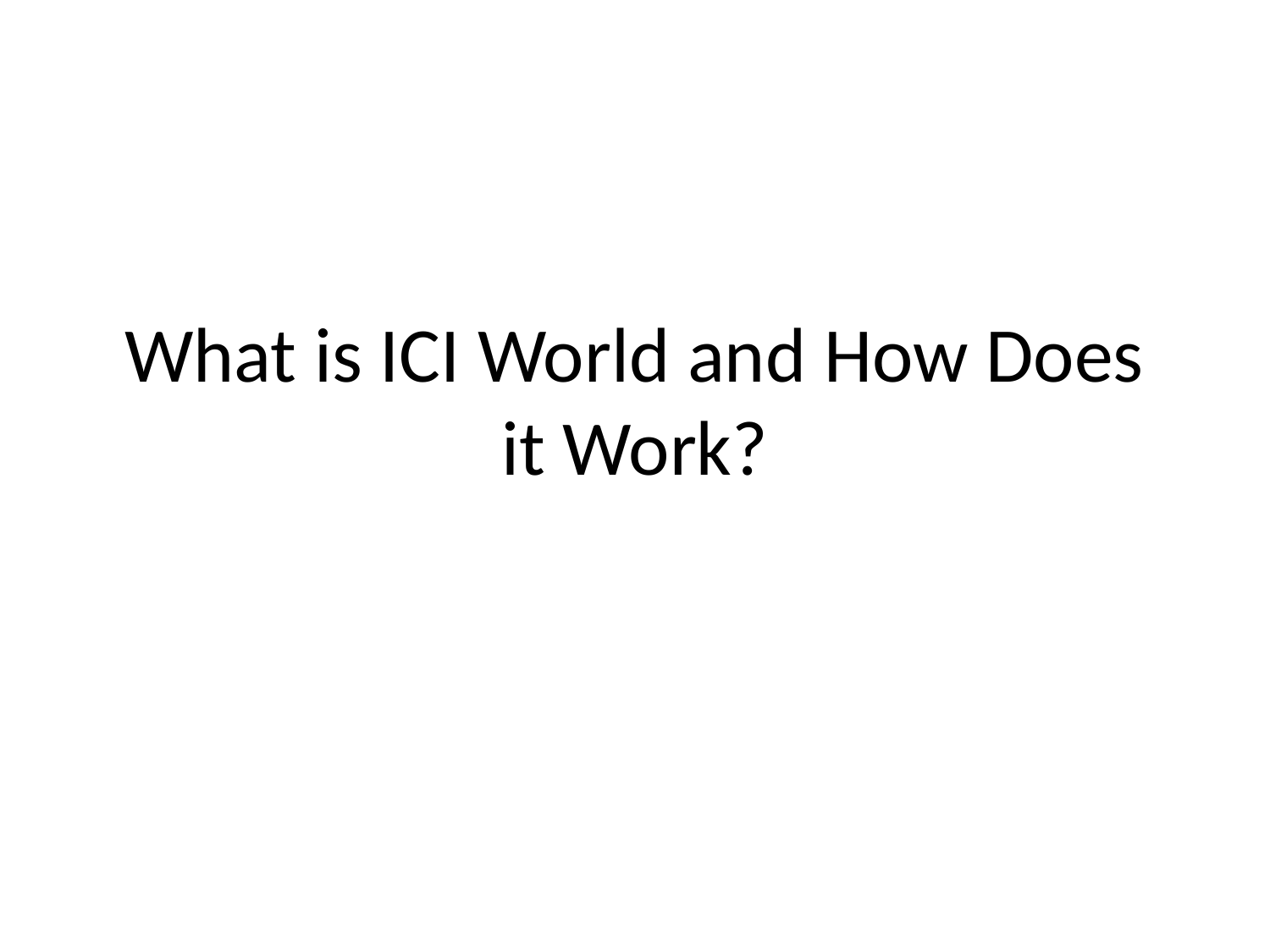

# What is ICI World and How Does it Work?